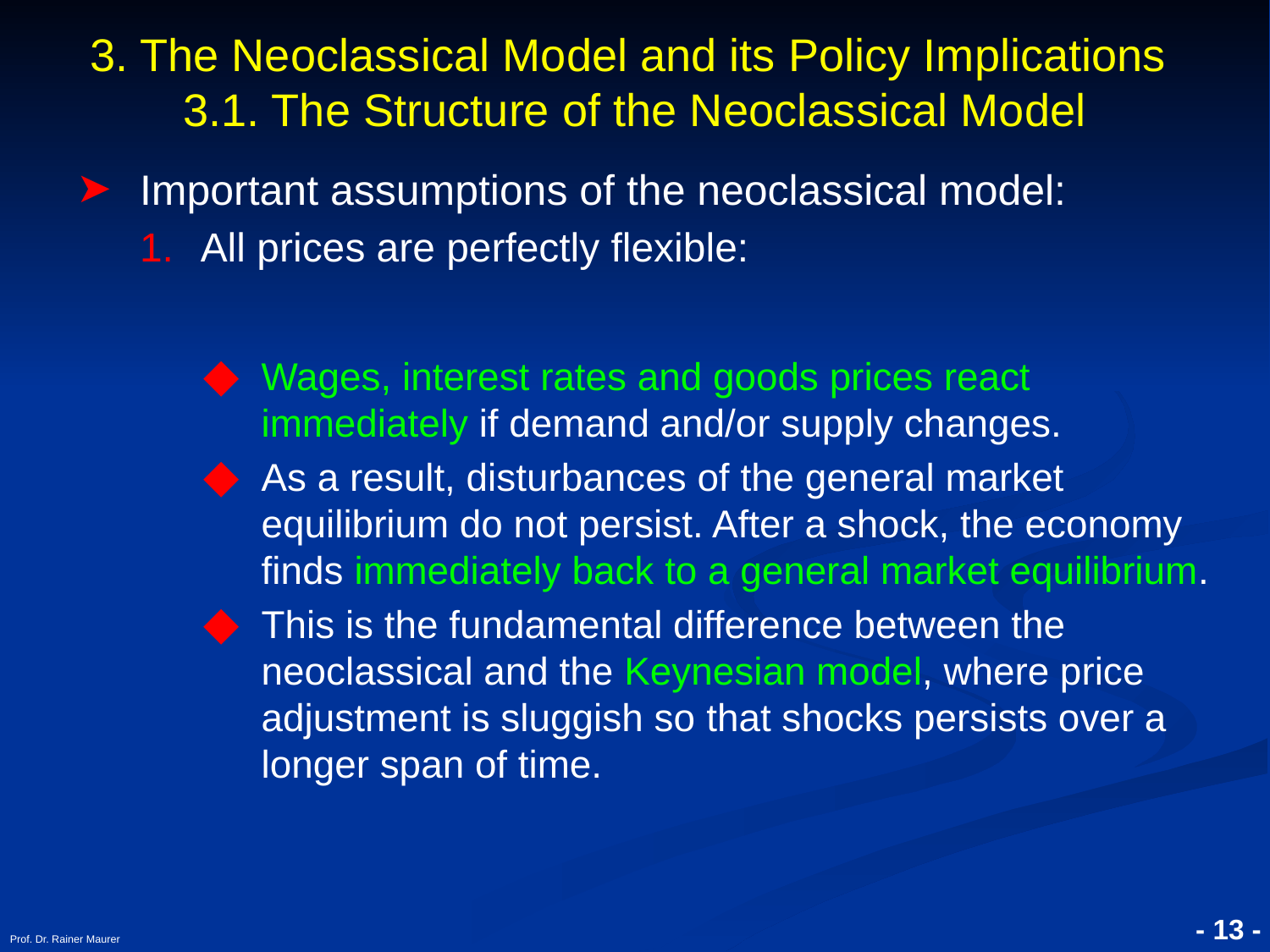

# 3. The Neoclassical Model and its Policy Implications 3.1. The Structure of the Neoclassical Model
Important assumptions of the neoclassical model:
All prices are perfectly flexible:

Wages, interest rates and goods prices react immediately if demand and/or supply changes.
As a result, disturbances of the general market equilibrium do not persist. After a shock, the economy finds immediately back to a general market equilibrium.
This is the fundamental difference between the neoclassical and the Keynesian model, where price adjustment is sluggish so that shocks persists over a longer span of time.

Prof. Dr. Rainer Maurer
- 13 -